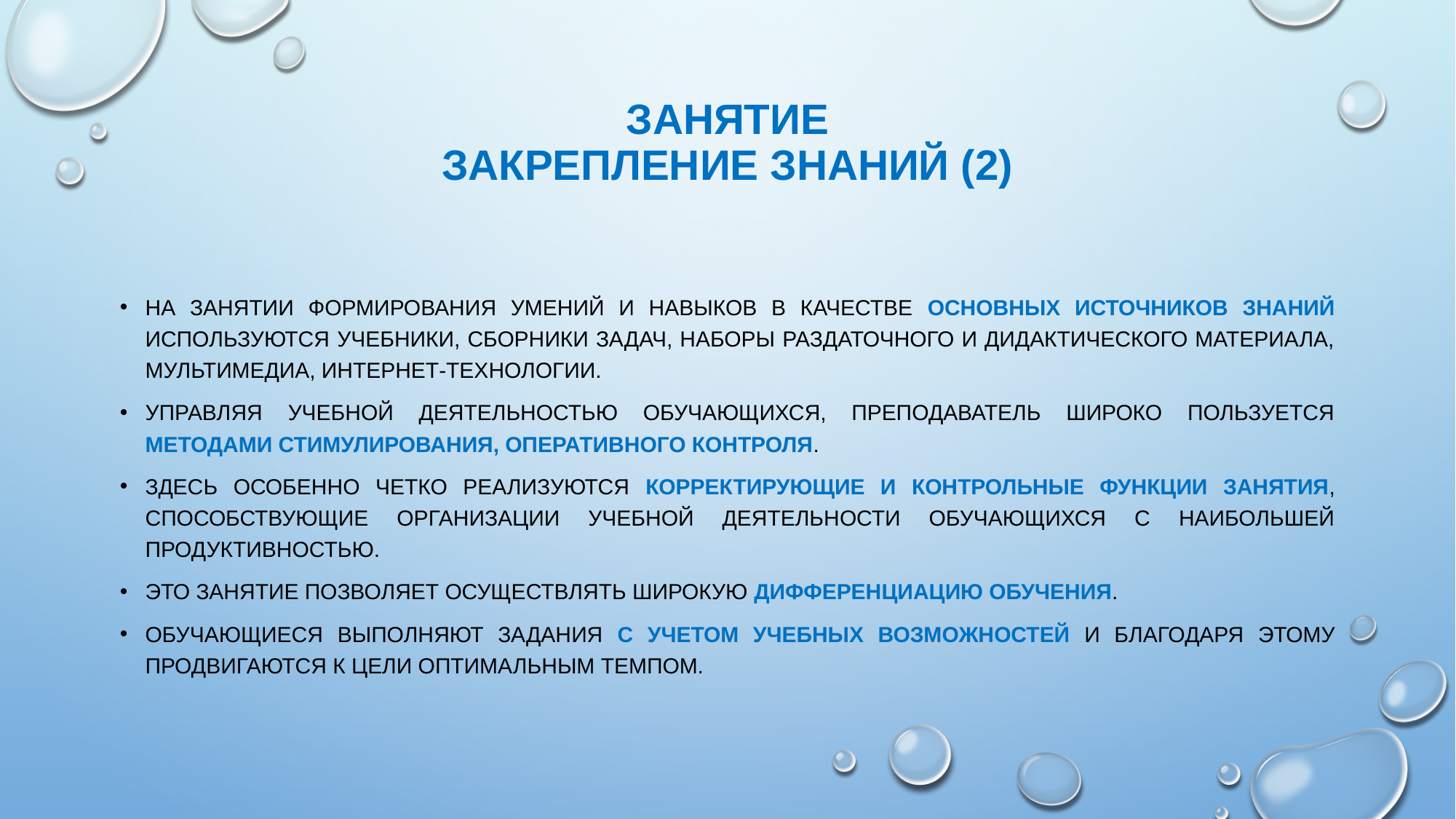

# Занятие закрепление знаний (2)
На занятии формирования умений и навыков в качестве основных источников знаний используются учебники, сборники задач, наборы раздаточного и дидактического материала, мультимедиа, Интернет-технологии.
Управляя учебной деятельностью обучающихся, преподаватель широко пользуется методами стимулирования, оперативного контроля.
Здесь особенно четко реализуются корректирующие и контрольные функции занятия, способствующие организации учебной деятельности обучающихся с наибольшей продуктивностью.
Это занятие позволяет осуществлять широкую дифференциацию обучения.
Обучающиеся выполняют задания с учетом учебных возможностей и благодаря этому продвигаются к цели оптимальным темпом.